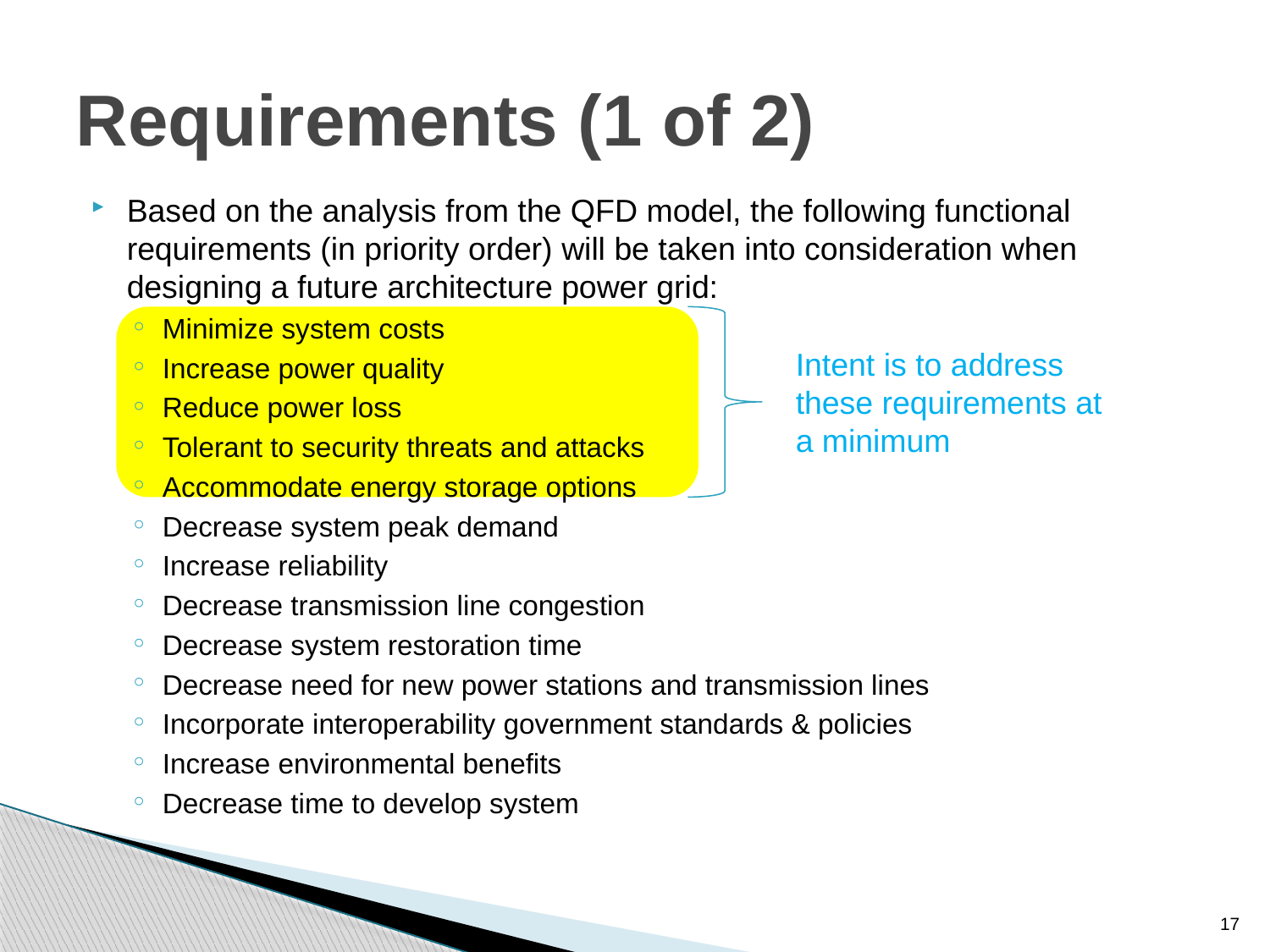

# Requirements (1 of 2)
Based on the analysis from the QFD model, the following functional requirements (in priority order) will be taken into consideration when designing a future architecture power grid:
Minimize system costs
Increase power quality
Reduce power loss
Tolerant to security threats and attacks
Accommodate energy storage options
Decrease system peak demand
Increase reliability
Decrease transmission line congestion
Decrease system restoration time
Decrease need for new power stations and transmission lines
Incorporate interoperability government standards & policies
Increase environmental benefits
Decrease time to develop system

Intent is to address these requirements at a minimum
17